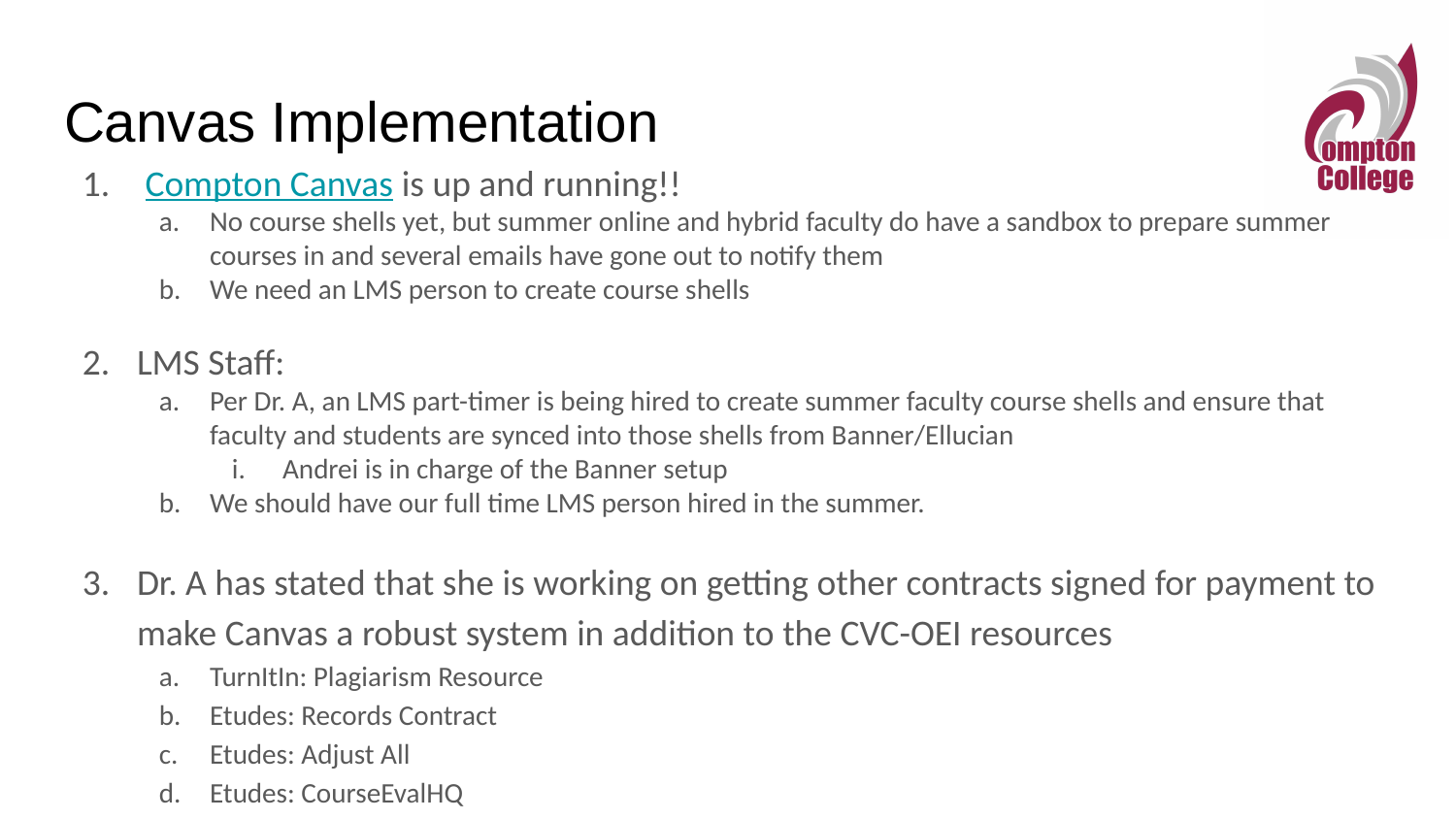

# Canvas Implementation
 Compton Canvas is up and running!!
No course shells yet, but summer online and hybrid faculty do have a sandbox to prepare summer courses in and several emails have gone out to notify them
We need an LMS person to create course shells
LMS Staff:
Per Dr. A, an LMS part-timer is being hired to create summer faculty course shells and ensure that faculty and students are synced into those shells from Banner/Ellucian
Andrei is in charge of the Banner setup
We should have our full time LMS person hired in the summer.
Dr. A has stated that she is working on getting other contracts signed for payment to make Canvas a robust system in addition to the CVC-OEI resources
TurnItIn: Plagiarism Resource
Etudes: Records Contract
Etudes: Adjust All
Etudes: CourseEvalHQ